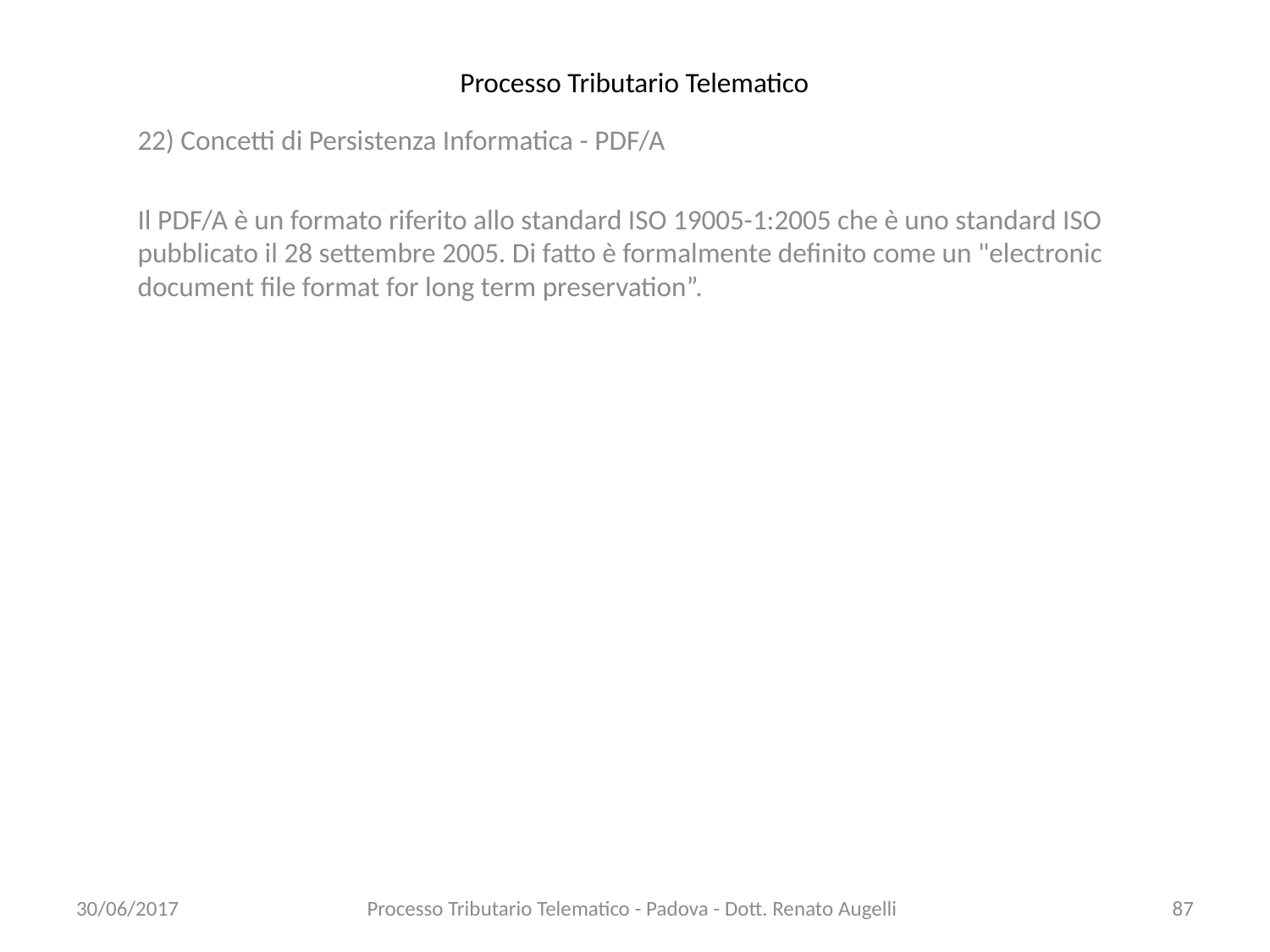

# Processo Tributario Telematico
22) Concetti di Persistenza Informatica - PDF/A

Il PDF/A è un formato riferito allo standard ISO 19005-1:2005 che è uno standard ISO pubblicato il 28 settembre 2005. Di fatto è formalmente definito come un "electronic document file format for long term preservation”.
30/06/2017
Processo Tributario Telematico - Padova - Dott. Renato Augelli
87